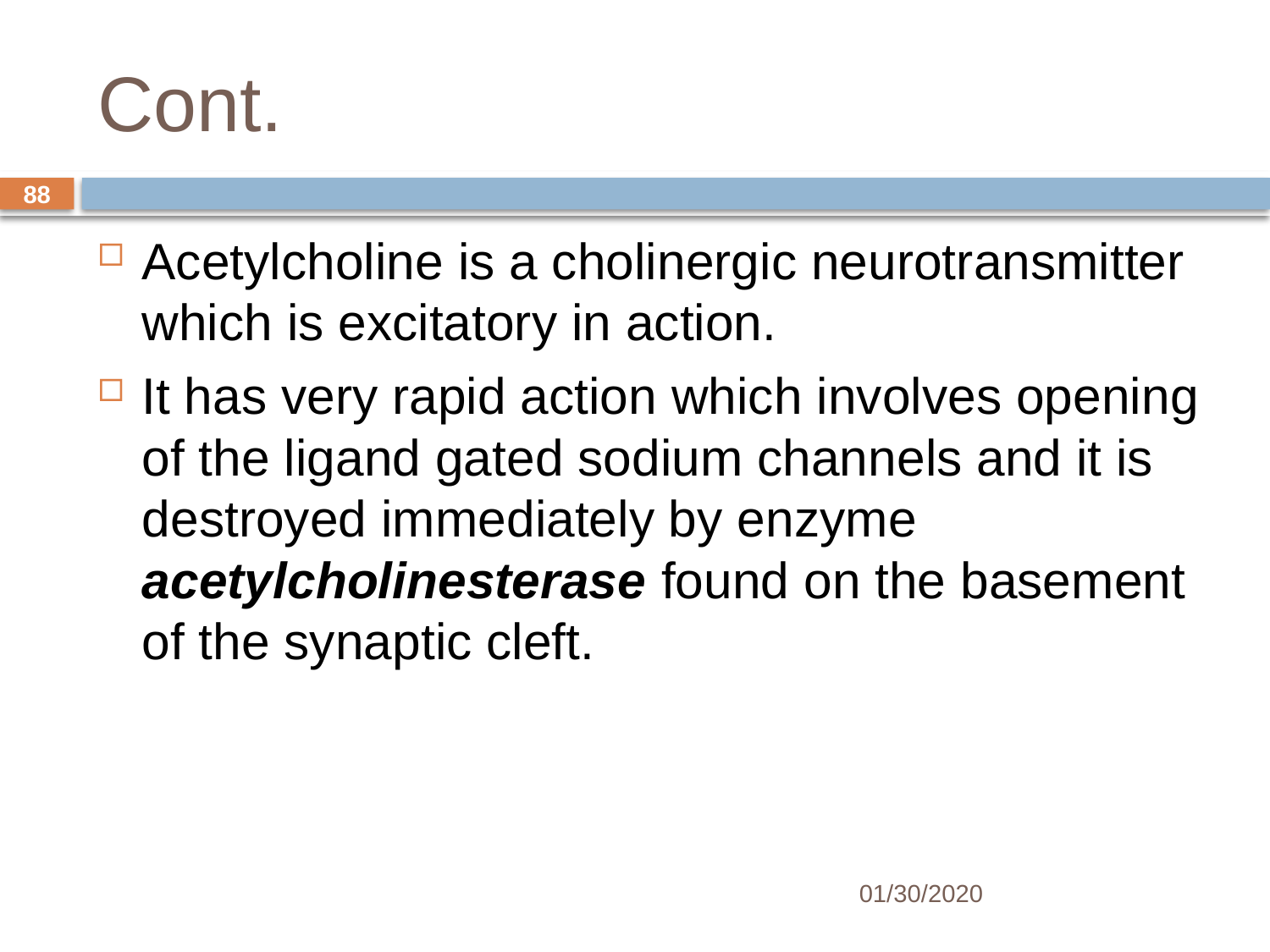

# Cont.
88
Acetylcholine is a cholinergic neurotransmitter which is excitatory in action.
It has very rapid action which involves opening of the ligand gated sodium channels and it is destroyed immediately by enzyme acetylcholinesterase found on the basement of the synaptic cleft.

01/30/2020